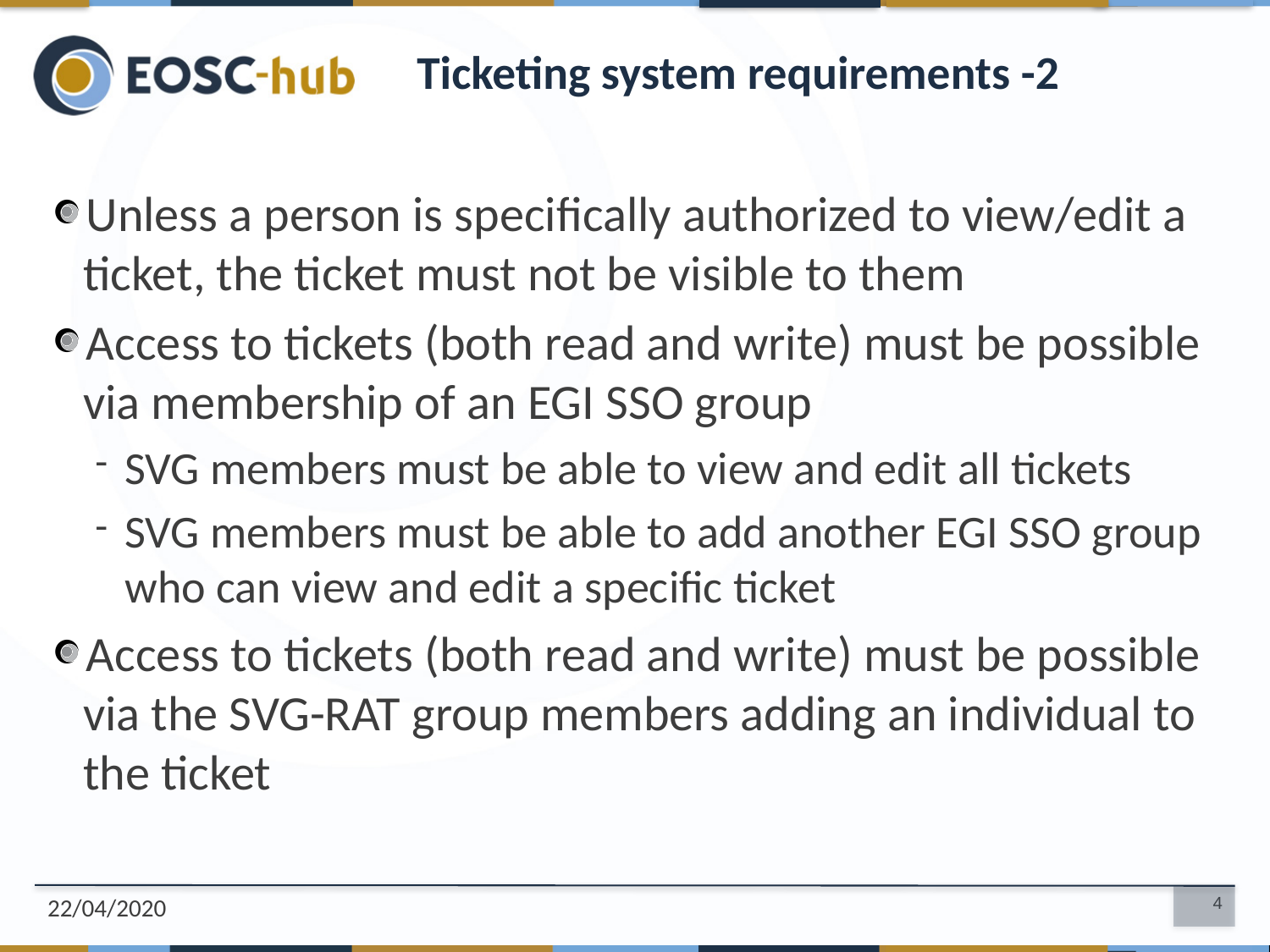

# Ticketing system requirements -2
Unless a person is specifically authorized to view/edit a ticket, the ticket must not be visible to them
Access to tickets (both read and write) must be possible via membership of an EGI SSO group
SVG members must be able to view and edit all tickets
SVG members must be able to add another EGI SSO group who can view and edit a specific ticket
Access to tickets (both read and write) must be possible via the SVG-RAT group members adding an individual to the ticket
22/04/2020
4